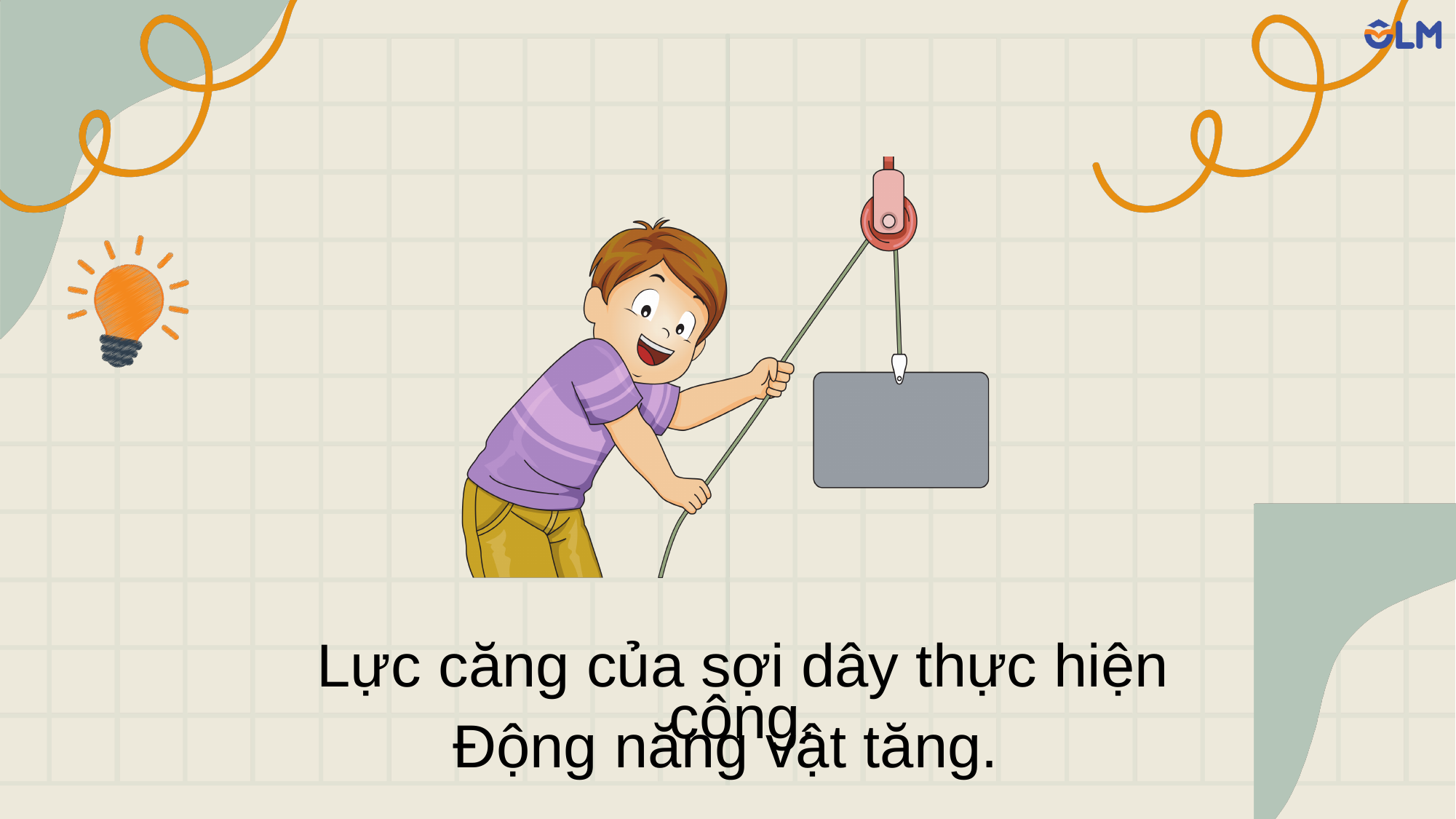

Lực căng của sợi dây thực hiện công.
Động năng vật tăng.